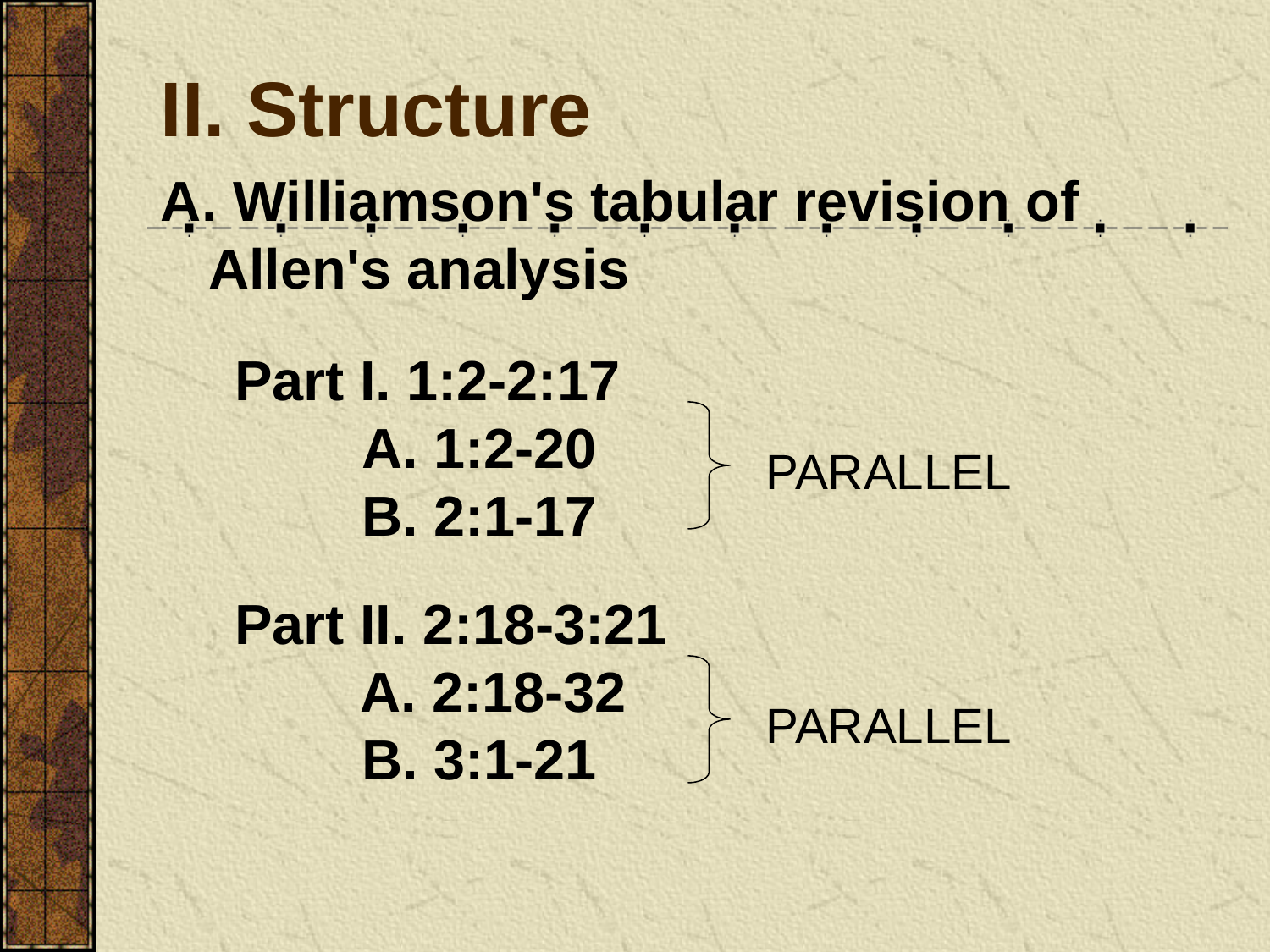

# II. Structure
A. Williamson's tabular revision of Allen's analysis

Part I. 1:2-2:17
	A. 1:2-20
	B. 2:1-17

PARALLEL
Part II. 2:18-3:21
        A. 2:18-32
	B. 3:1-21

PARALLEL